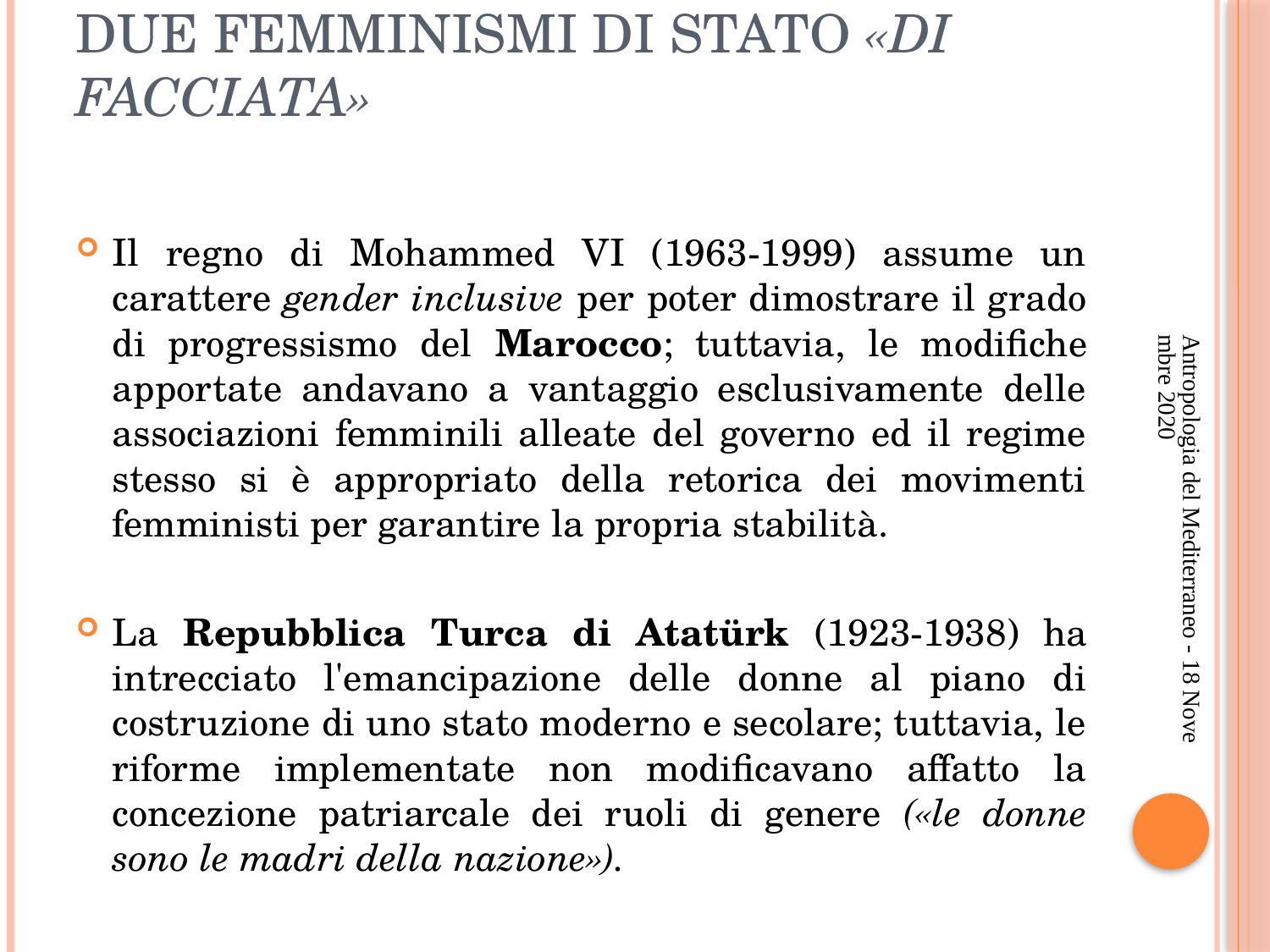

# Due Femminismi di Stato «di facciata»
Il regno di Mohammed VI (1963-1999) assume un carattere gender inclusive per poter dimostrare il grado di progressismo del Marocco; tuttavia, le modifiche apportate andavano a vantaggio esclusivamente delle associazioni femminili alleate del governo ed il regime stesso si è appropriato della retorica dei movimenti femministi per garantire la propria stabilità.

La Repubblica Turca di Atatürk (1923-1938) ha intrecciato l'emancipazione delle donne al piano di costruzione di uno stato moderno e secolare; tuttavia, le riforme implementate non modificavano affatto la concezione patriarcale dei ruoli di genere («le donne sono le madri della nazione»).
Antropologia del Mediterraneo - 18 Novembre 2020